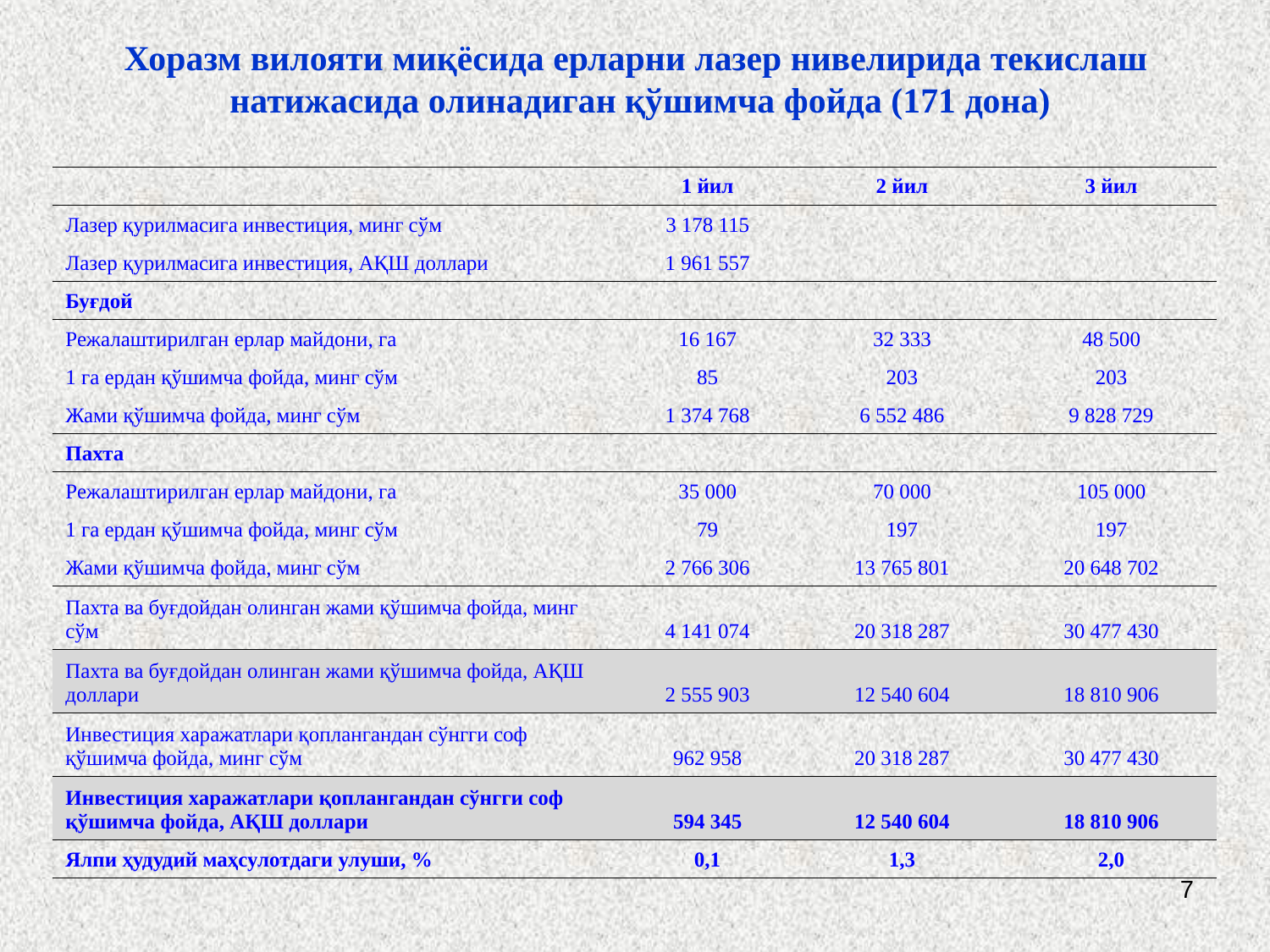

Хоразм вилояти миқёсида ерларни лазер нивелирида текислаш
натижасида олинадиган қўшимча фойда (171 дона)
|  | 1 йил | 2 йил | 3 йил |
| --- | --- | --- | --- |
| Лазер қурилмасига инвестиция, минг сўм | 3 178 115 |  |  |
| Лазер қурилмасига инвестиция, АҚШ доллари | 1 961 557 |  |  |
| Буғдой |  |  |  |
| Режалаштирилган ерлар майдони, га | 16 167 | 32 333 | 48 500 |
| 1 га ердан қўшимча фойда, минг сўм | 85 | 203 | 203 |
| Жами қўшимча фойда, минг сўм | 1 374 768 | 6 552 486 | 9 828 729 |
| Пахта |  |  |  |
| Режалаштирилган ерлар майдони, га | 35 000 | 70 000 | 105 000 |
| 1 га ердан қўшимча фойда, минг сўм | 79 | 197 | 197 |
| Жами қўшимча фойда, минг сўм | 2 766 306 | 13 765 801 | 20 648 702 |
| Пахта ва буғдойдан олинган жами қўшимча фойда, минг сўм | 4 141 074 | 20 318 287 | 30 477 430 |
| Пахта ва буғдойдан олинган жами қўшимча фойда, АҚШ доллари | 2 555 903 | 12 540 604 | 18 810 906 |
| Инвестиция харажатлари қоплангандан сўнгги соф қўшимча фойда, минг сўм | 962 958 | 20 318 287 | 30 477 430 |
| Инвестиция харажатлари қоплангандан сўнгги соф қўшимча фойда, АҚШ доллари | 594 345 | 12 540 604 | 18 810 906 |
| Ялпи ҳудудий маҳсулотдаги улуши, % | 0,1 | 1,3 | 2,0 |
7